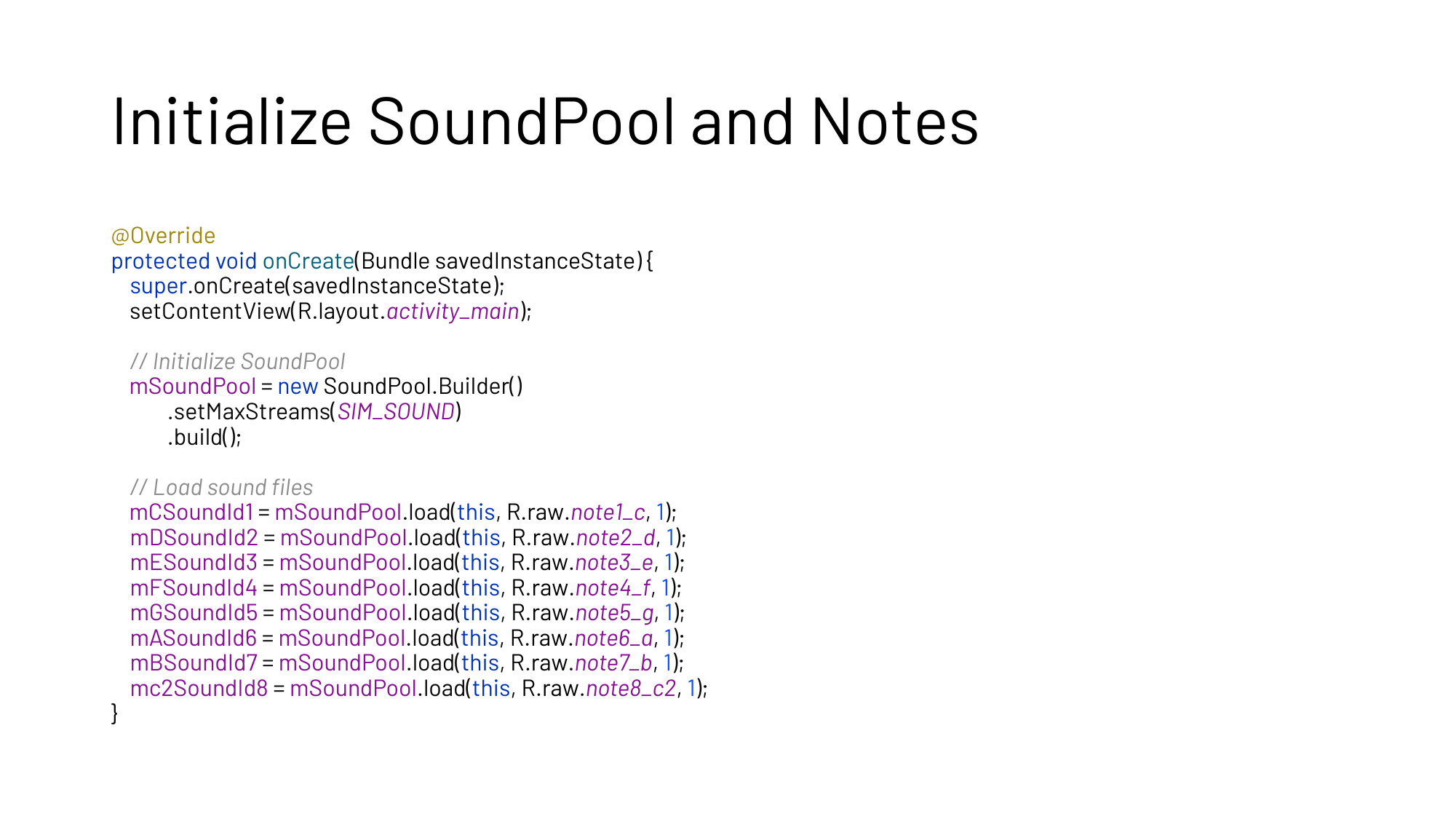

# Initialize SoundPool and Notes
@Override
protected void onCreate(Bundle savedInstanceState) {
    super.onCreate(savedInstanceState);
    setContentView(R.layout.activity_main);
    // Initialize SoundPool
    mSoundPool = new SoundPool.Builder()
            .setMaxStreams(SIM_SOUND)
            .build();
    // Load sound files
    mCSoundId1 = mSoundPool.load(this, R.raw.note1_c, 1);
    mDSoundId2 = mSoundPool.load(this, R.raw.note2_d, 1);
    mESoundId3 = mSoundPool.load(this, R.raw.note3_e, 1);
    mFSoundId4 = mSoundPool.load(this, R.raw.note4_f, 1);
    mGSoundId5 = mSoundPool.load(this, R.raw.note5_g, 1);
    mASoundId6 = mSoundPool.load(this, R.raw.note6_a, 1);
    mBSoundId7 = mSoundPool.load(this, R.raw.note7_b, 1);
    mc2SoundId8 = mSoundPool.load(this, R.raw.note8_c2, 1);
}